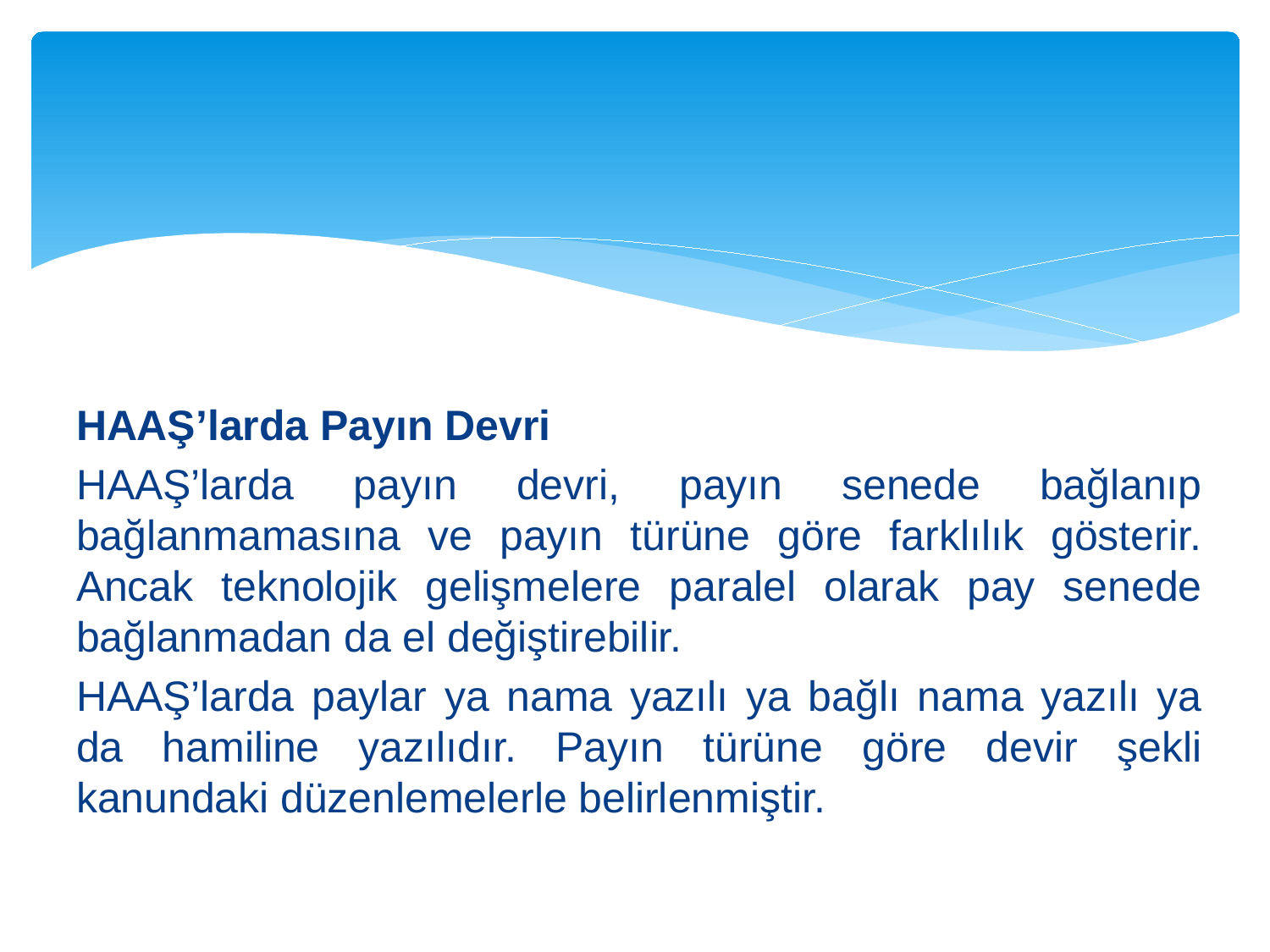

#

HAAŞ’larda Payın Devri
HAAŞ’larda payın devri, payın senede bağlanıp bağlanmamasına ve payın türüne göre farklılık gösterir. Ancak teknolojik gelişmelere paralel olarak pay senede bağlanmadan da el değiştirebilir.
HAAŞ’larda paylar ya nama yazılı ya bağlı nama yazılı ya da hamiline yazılıdır. Payın türüne göre devir şekli kanundaki düzenlemelerle belirlenmiştir.